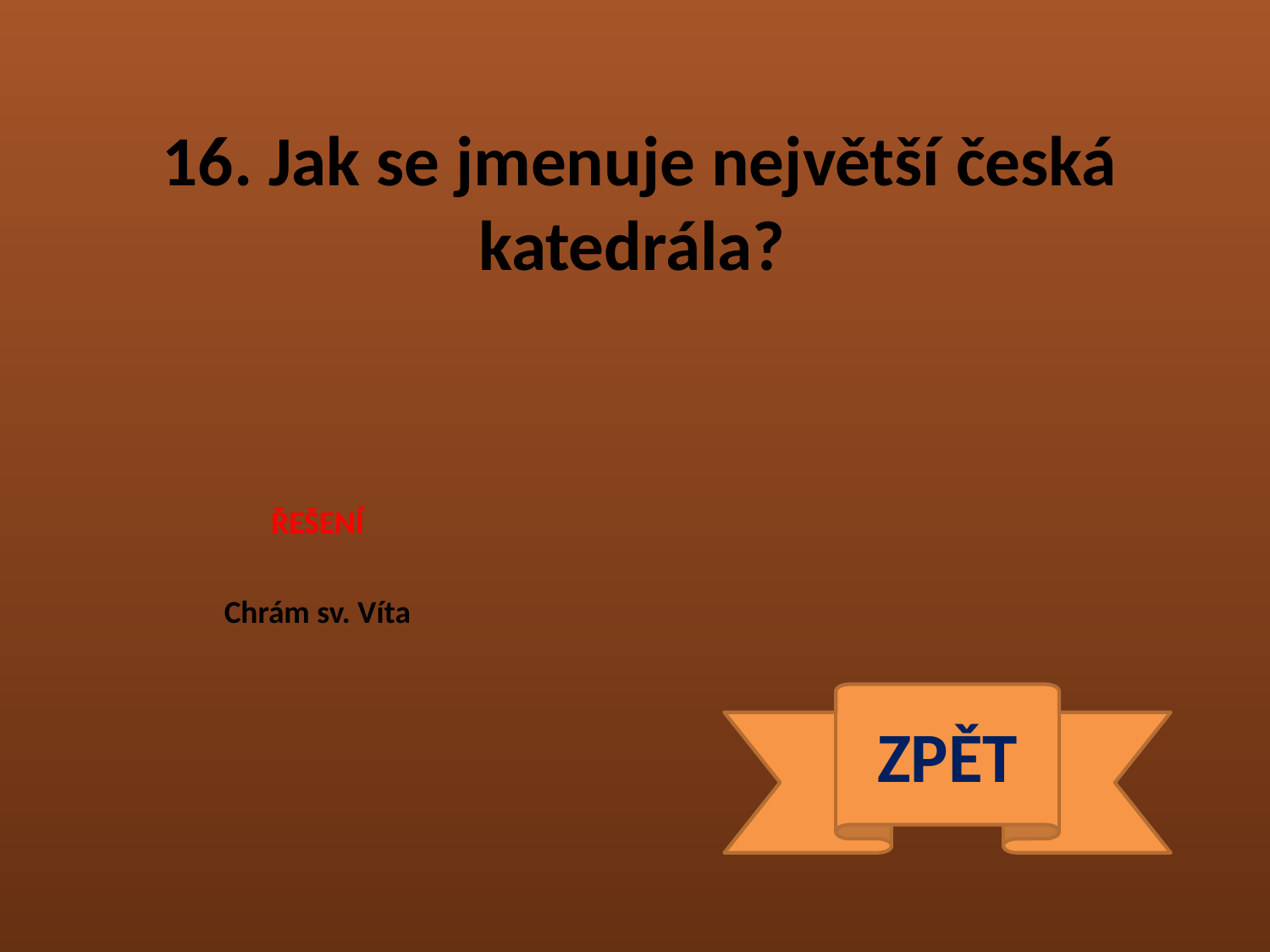

16. Jak se jmenuje největší česká katedrála?
ŘEŠENÍ
Chrám sv. Víta
ZPĚT